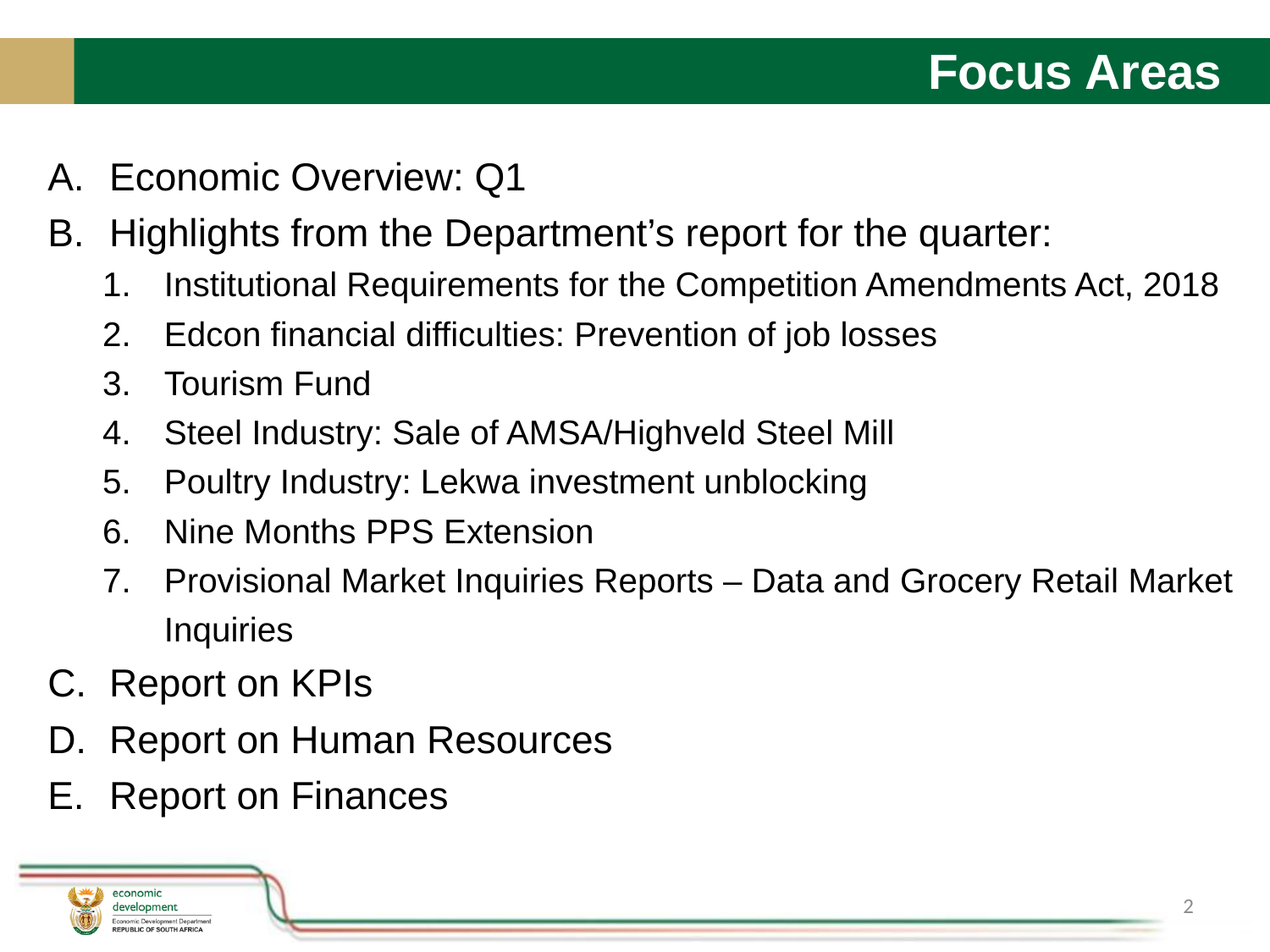

# Focus Areas
Economic Overview: Q1
Highlights from the Department’s report for the quarter:
Institutional Requirements for the Competition Amendments Act, 2018
Edcon financial difficulties: Prevention of job losses
Tourism Fund
Steel Industry: Sale of AMSA/Highveld Steel Mill
Poultry Industry: Lekwa investment unblocking
Nine Months PPS Extension
Provisional Market Inquiries Reports – Data and Grocery Retail Market Inquiries
Report on KPIs
Report on Human Resources
Report on Finances

2